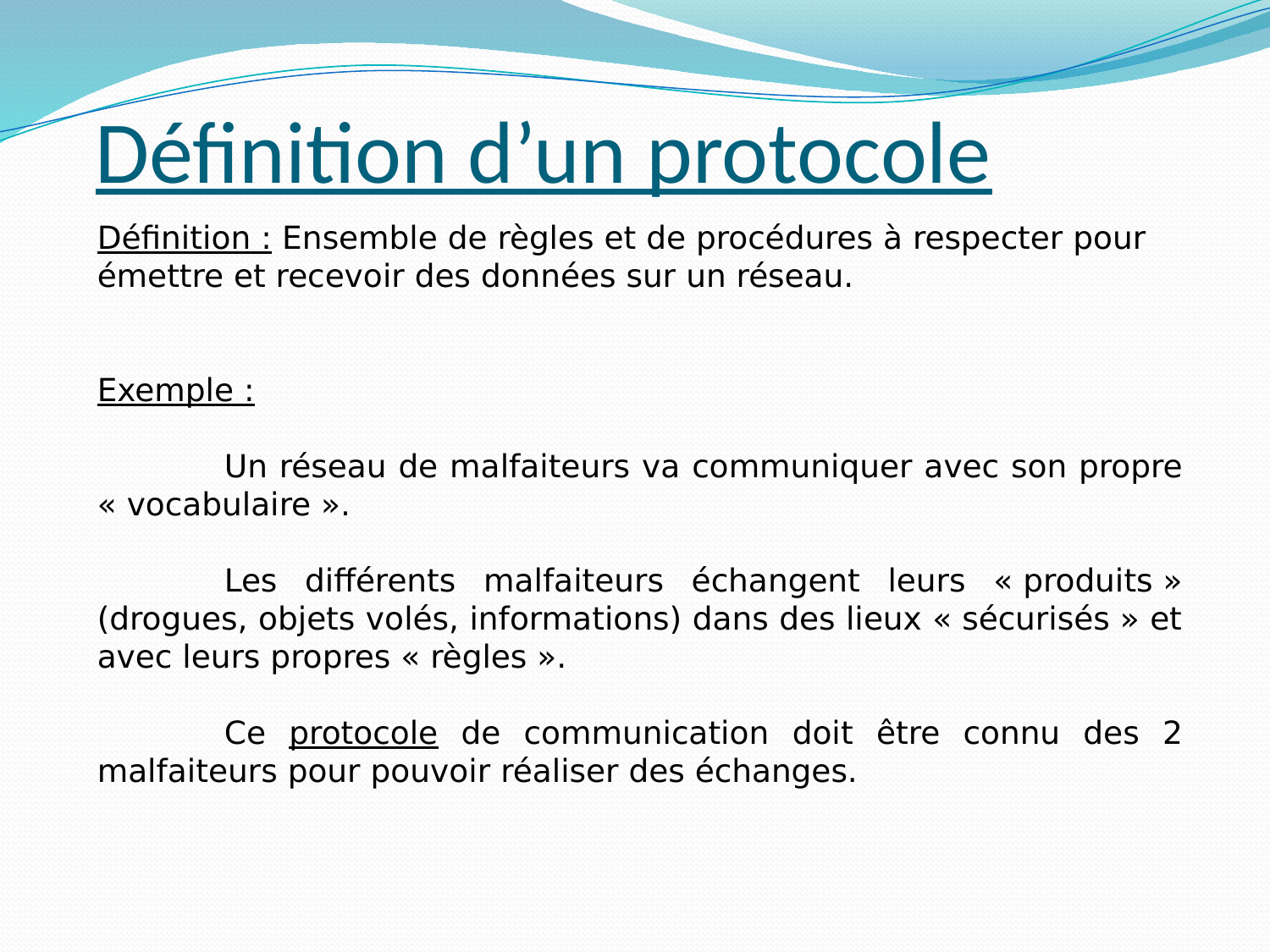

# Définition d’un protocole
Définition : Ensemble de règles et de procédures à respecter pour émettre et recevoir des données sur un réseau.

Exemple :

	Un réseau de malfaiteurs va communiquer avec son propre « vocabulaire ».

	Les différents malfaiteurs échangent leurs « produits » (drogues, objets volés, informations) dans des lieux « sécurisés » et avec leurs propres « règles ».

	Ce protocole de communication doit être connu des 2 malfaiteurs pour pouvoir réaliser des échanges.